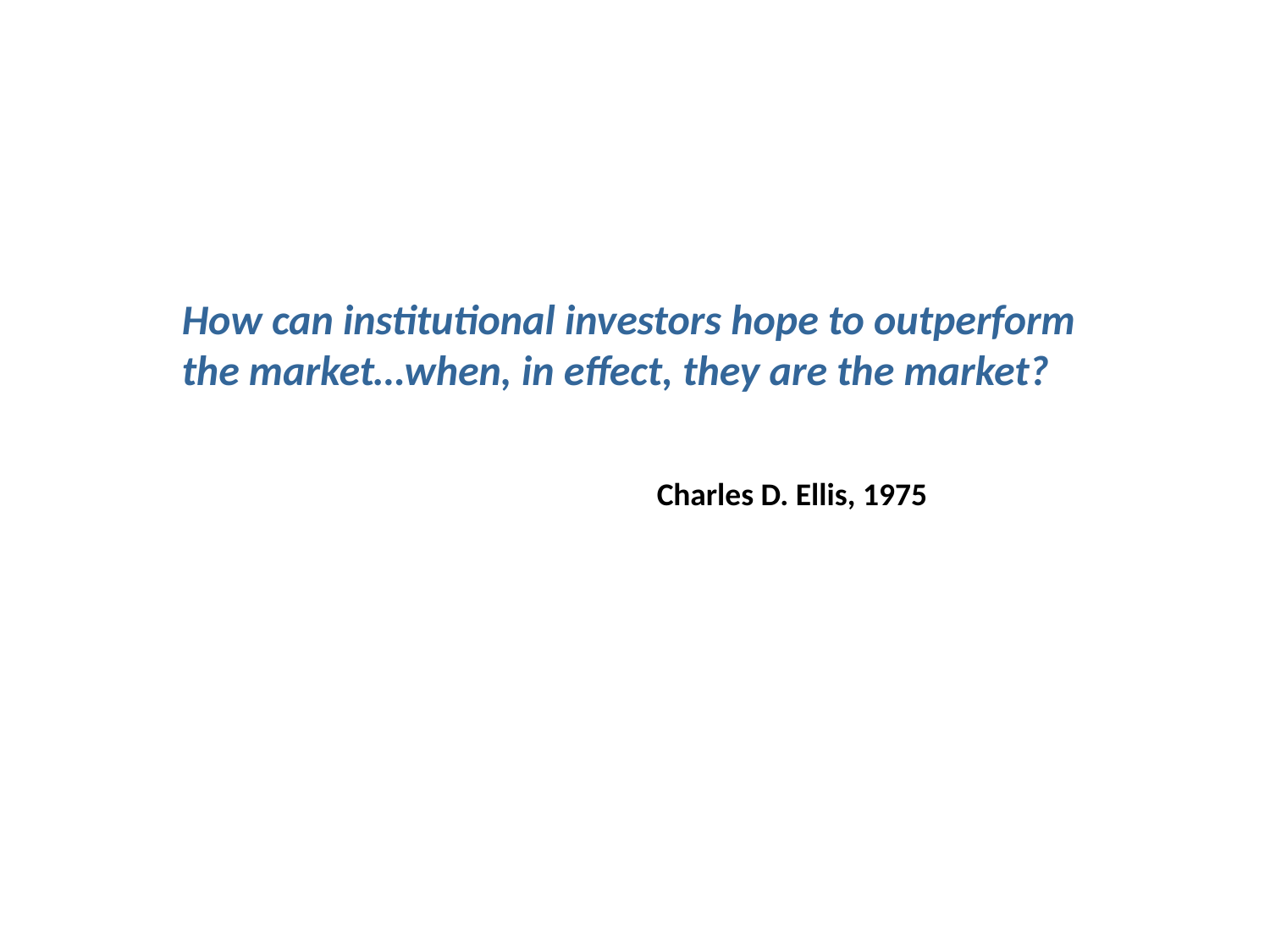

How can institutional investors hope to outperform the market…when, in effect, they are the market?

                                                                  Charles D. Ellis, 1975